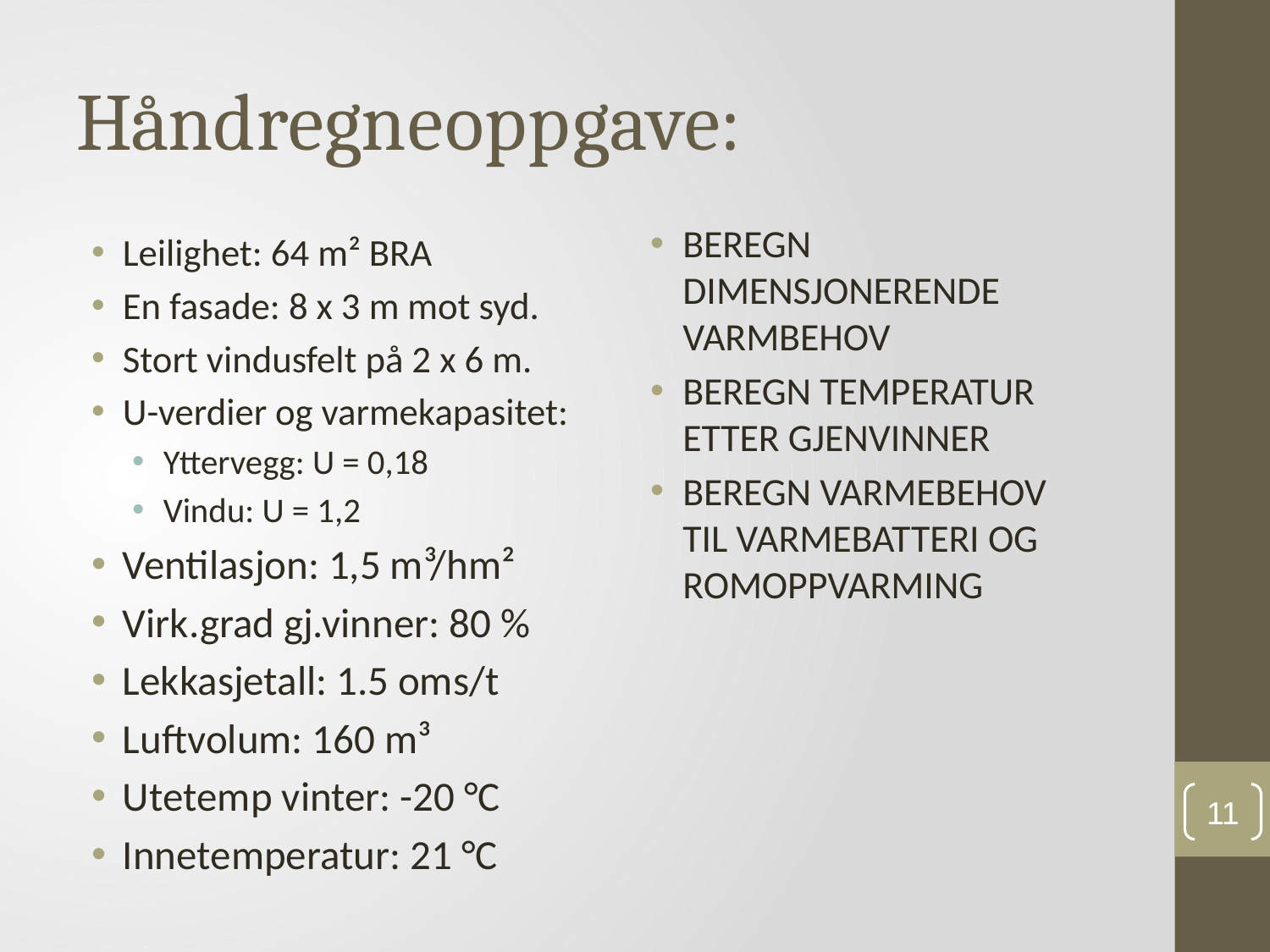

# Håndregneoppgave:
BEREGN DIMENSJONERENDE VARMBEHOV
BEREGN TEMPERATUR ETTER GJENVINNER
BEREGN VARMEBEHOV  TIL VARMEBATTERI OG ROMOPPVARMING

Leilighet: 64 m² BRA
En fasade: 8 x 3 m mot syd.
Stort vindusfelt på 2 x 6 m.
U-verdier og varmekapasitet:
Yttervegg: U = 0,18
Vindu: U = 1,2
Ventilasjon: 1,5 m³/hm²
Virk.grad gj.vinner: 80 %
Lekkasjetall: 1.5 oms/t
Luftvolum: 160 m³
Utetemp vinter: -20 °C
Innetemperatur: 21 °C

11